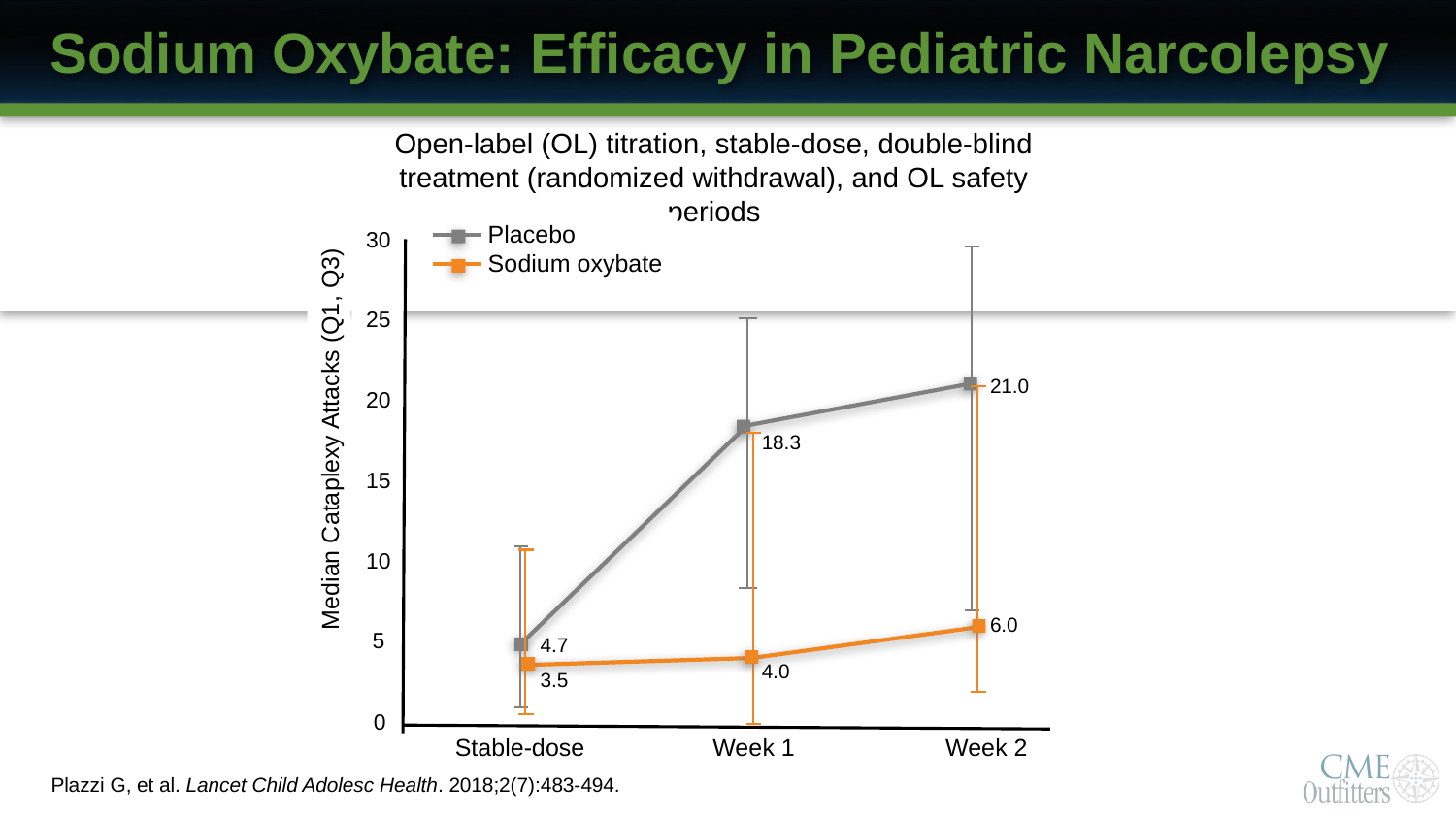

# Sodium Oxybate: Efficacy in Pediatric Narcolepsy
Open-label (OL) titration, stable-dose, double-blind treatment (randomized withdrawal), and OL safety periods
Placebo
Sodium oxybate
30
25
21.0
20
18.3
15
10
6.0
5
4.7
4.0
3.5
0
Week 2
Week 1
Stable-dose

Median Cataplexy Attacks (Q1, Q3)

Plazzi G, et al. Lancet Child Adolesc Health. 2018;2(7):483-494.